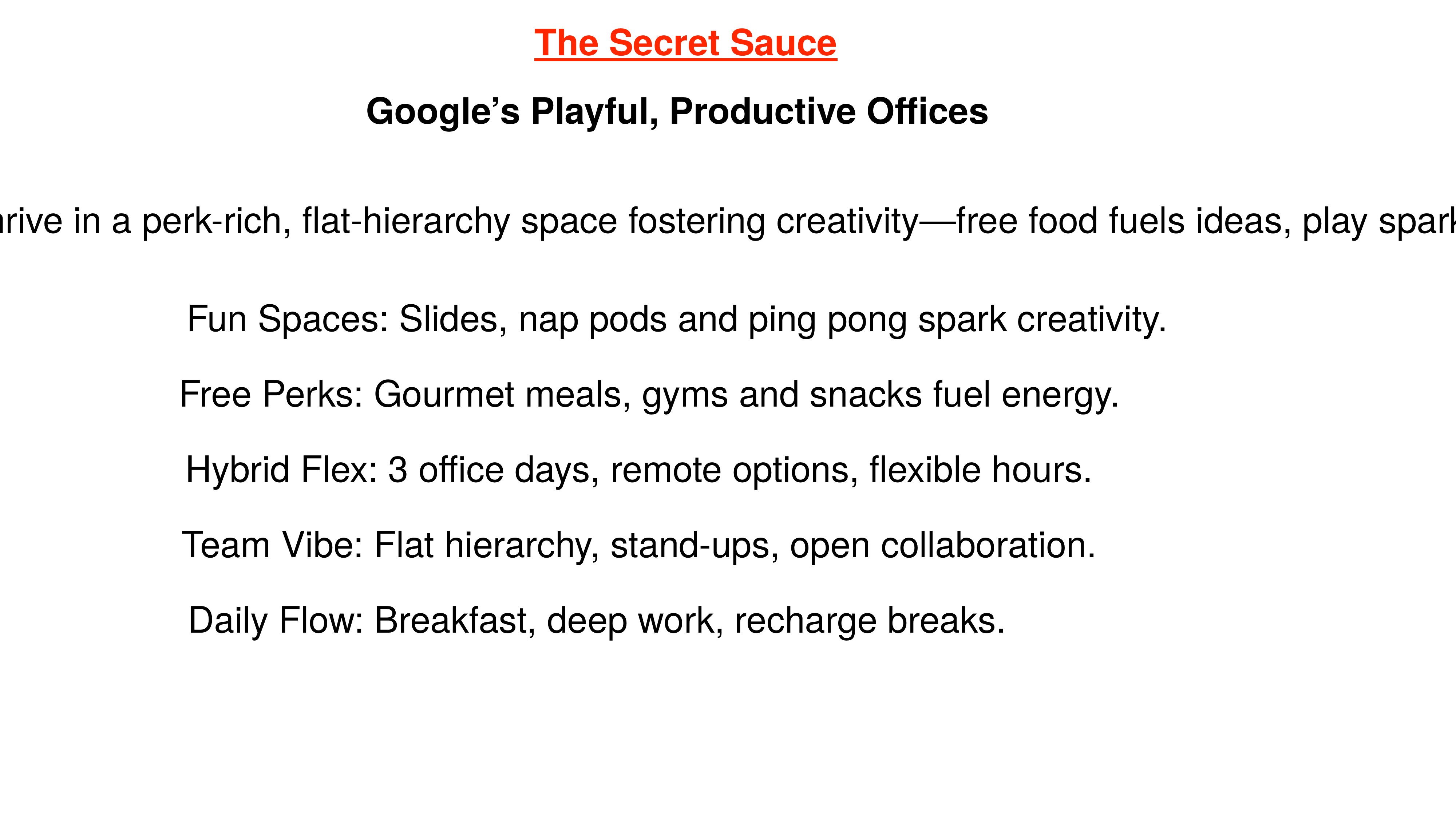

The Secret Sauce
Google’s Playful, Productive Offices
Googlers thrive in a perk-rich, flat-hierarchy space fostering creativity—free food fuels ideas, play sparks innovation.
Fun Spaces: Slides, nap pods and ping pong spark creativity.
Free Perks: Gourmet meals, gyms and snacks fuel energy.
Hybrid Flex: 3 office days, remote options, flexible hours.
Team Vibe: Flat hierarchy, stand-ups, open collaboration.
Daily Flow: Breakfast, deep work, recharge breaks.